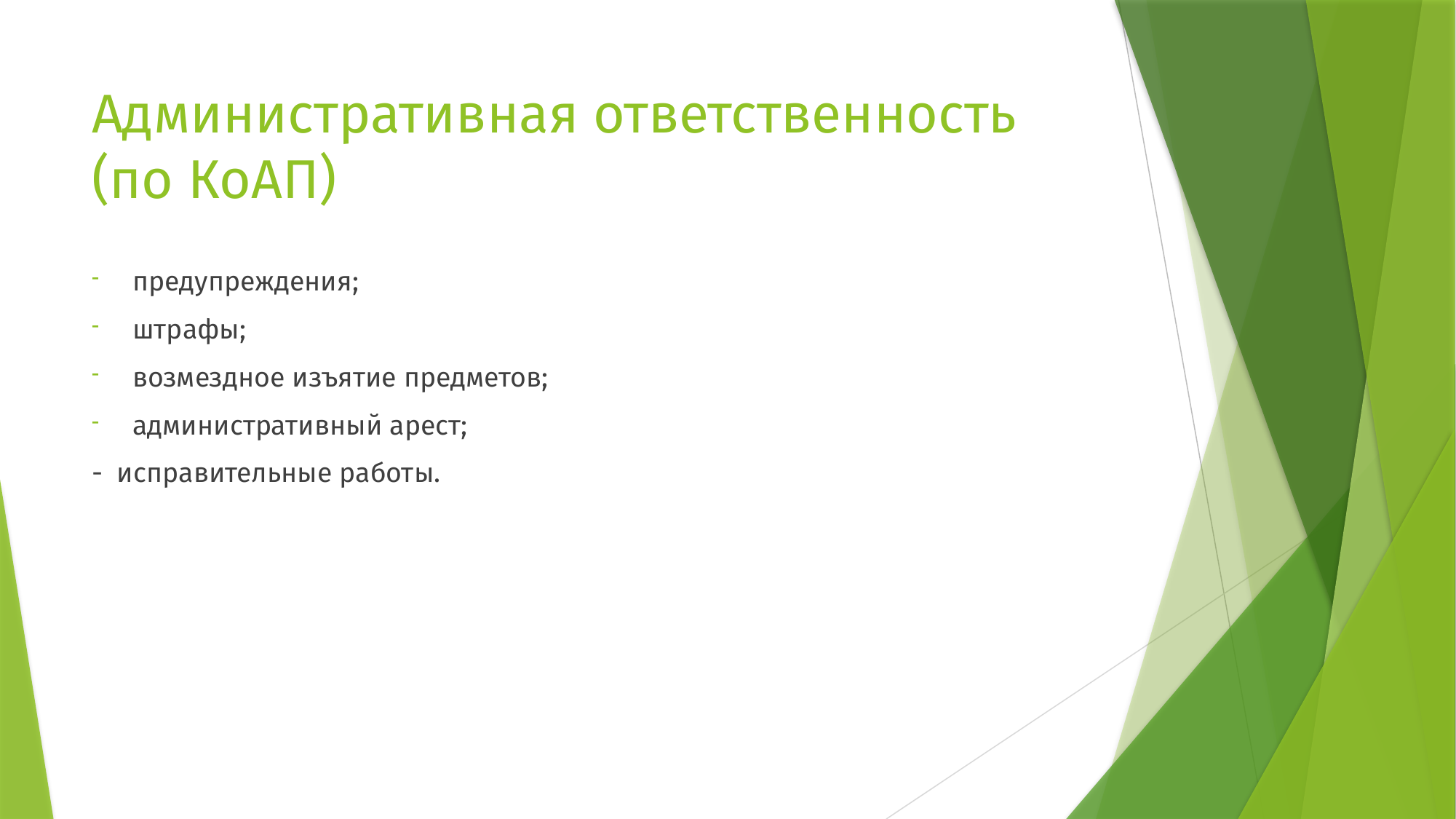

# Административная ответственность (по КоАП)
предупреждения;
штрафы;
возмездное изъятие предметов;
административный арест;
-  исправительные работы.